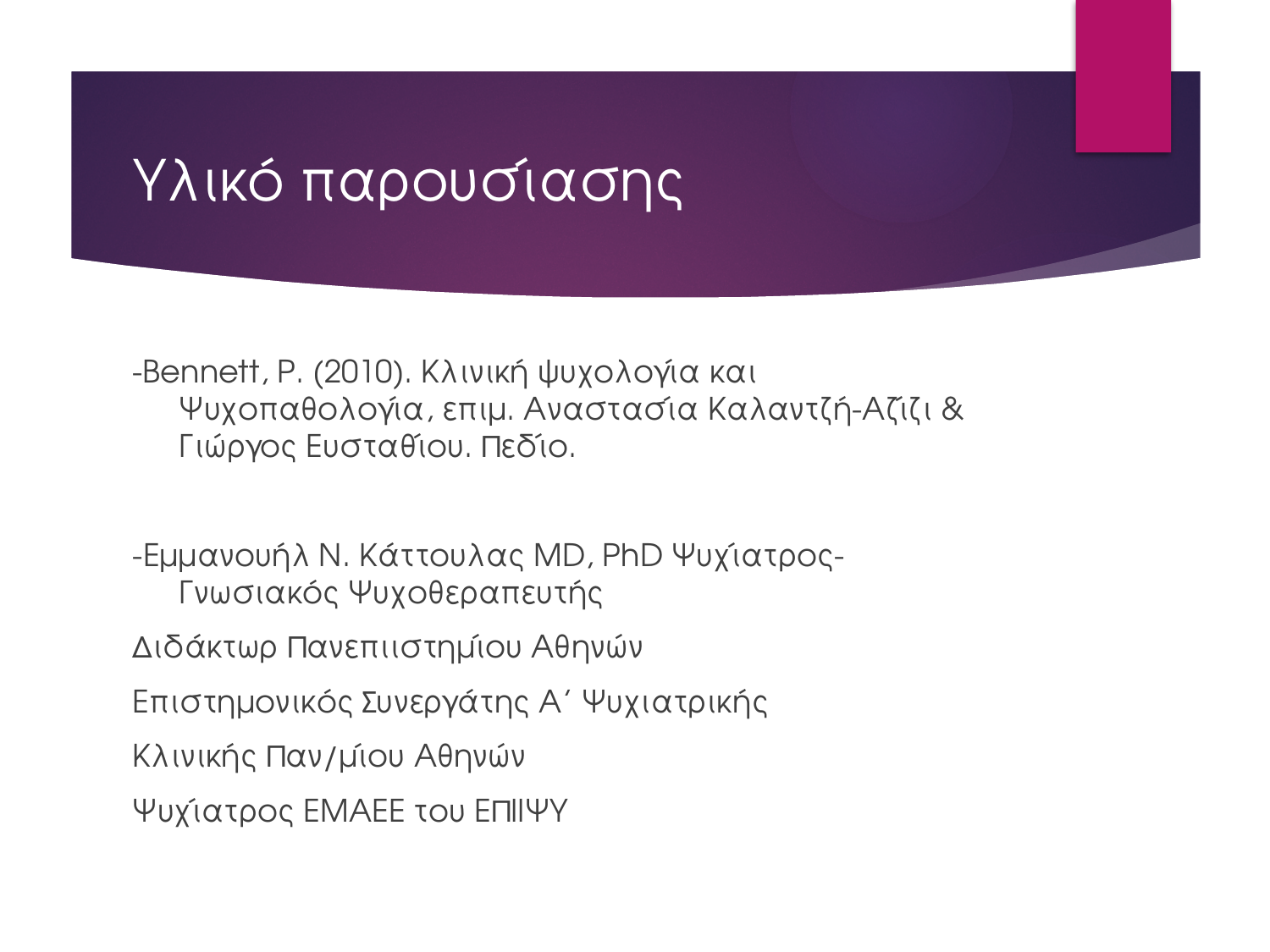

# Υλικό παρουσίασης
-Bennett, P. (2010). Κλινική ψυχολογία και Ψυχοπαθολογία, επιμ. Αναστασία Καλαντζή-Αζίζι & Γιώργος Ευσταθίου. Πεδίο.

-Εμμανουήλ Ν. Κάττουλας MD, PhD Ψυχίατρος- Γνωσιακός Ψυχοθεραπευτής
Διδάκτωρ Πανεπιιστημίου Αθηνών
Επιστημονικός Συνεργάτης Α’ Ψυχιατρικής
Κλινικής Παν/μίου Αθηνών
Ψυχίατρος ΕΜΑΕΕ του ΕΠΙΙΨΥ